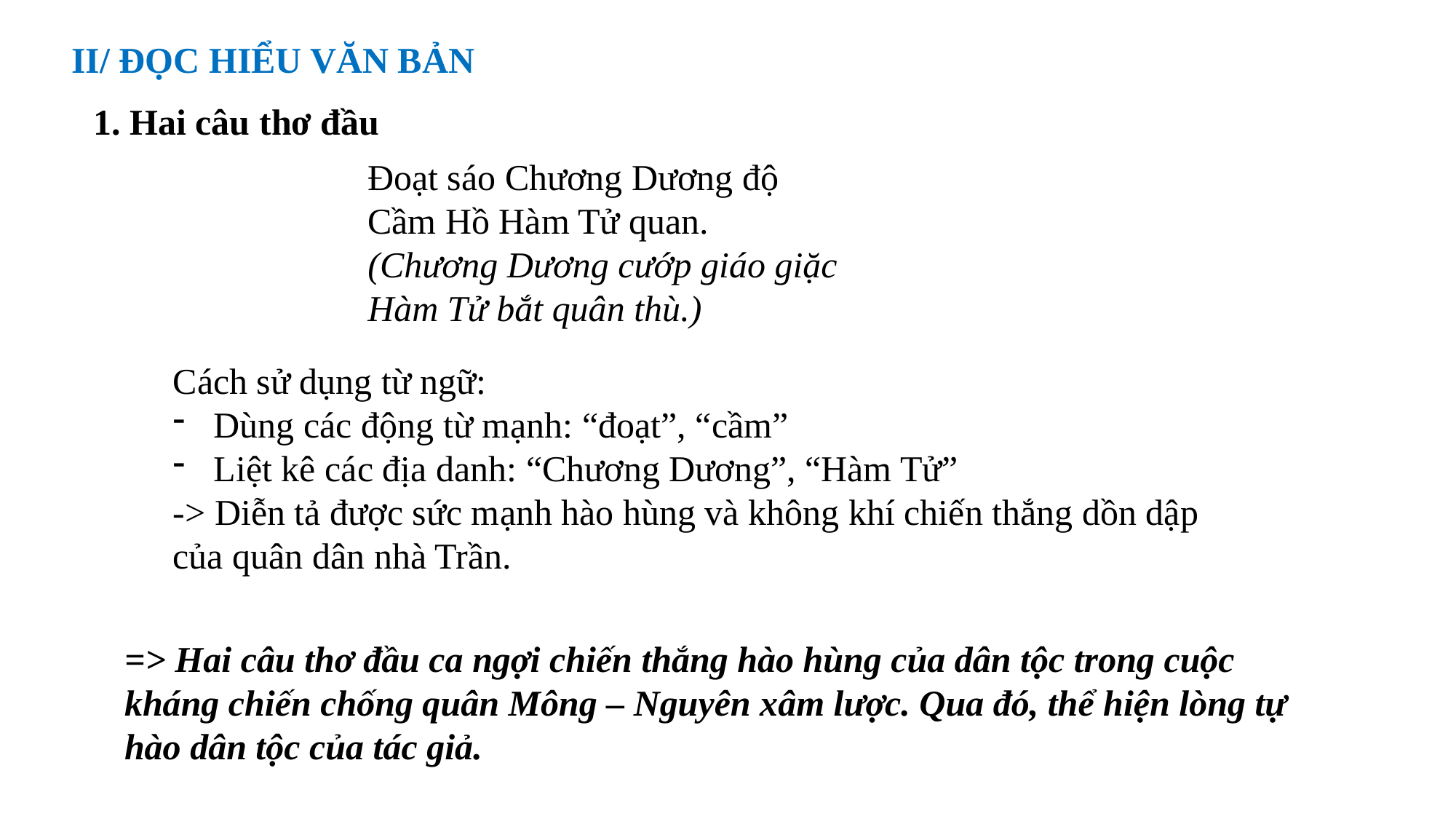

II/ ĐỌC HIỂU VĂN BẢN
1. Hai câu thơ đầu
Đoạt sáo Chương Dương độ
Cầm Hồ Hàm Tử quan.
(Chương Dương cướp giáo giặc
Hàm Tử bắt quân thù.)
Cách sử dụng từ ngữ:
Dùng các động từ mạnh: “đoạt”, “cầm”
Liệt kê các địa danh: “Chương Dương”, “Hàm Tử”
-> Diễn tả được sức mạnh hào hùng và không khí chiến thắng dồn dập của quân dân nhà Trần.
=> Hai câu thơ đầu ca ngợi chiến thắng hào hùng của dân tộc trong cuộc kháng chiến chống quân Mông – Nguyên xâm lược. Qua đó, thể hiện lòng tự hào dân tộc của tác giả.